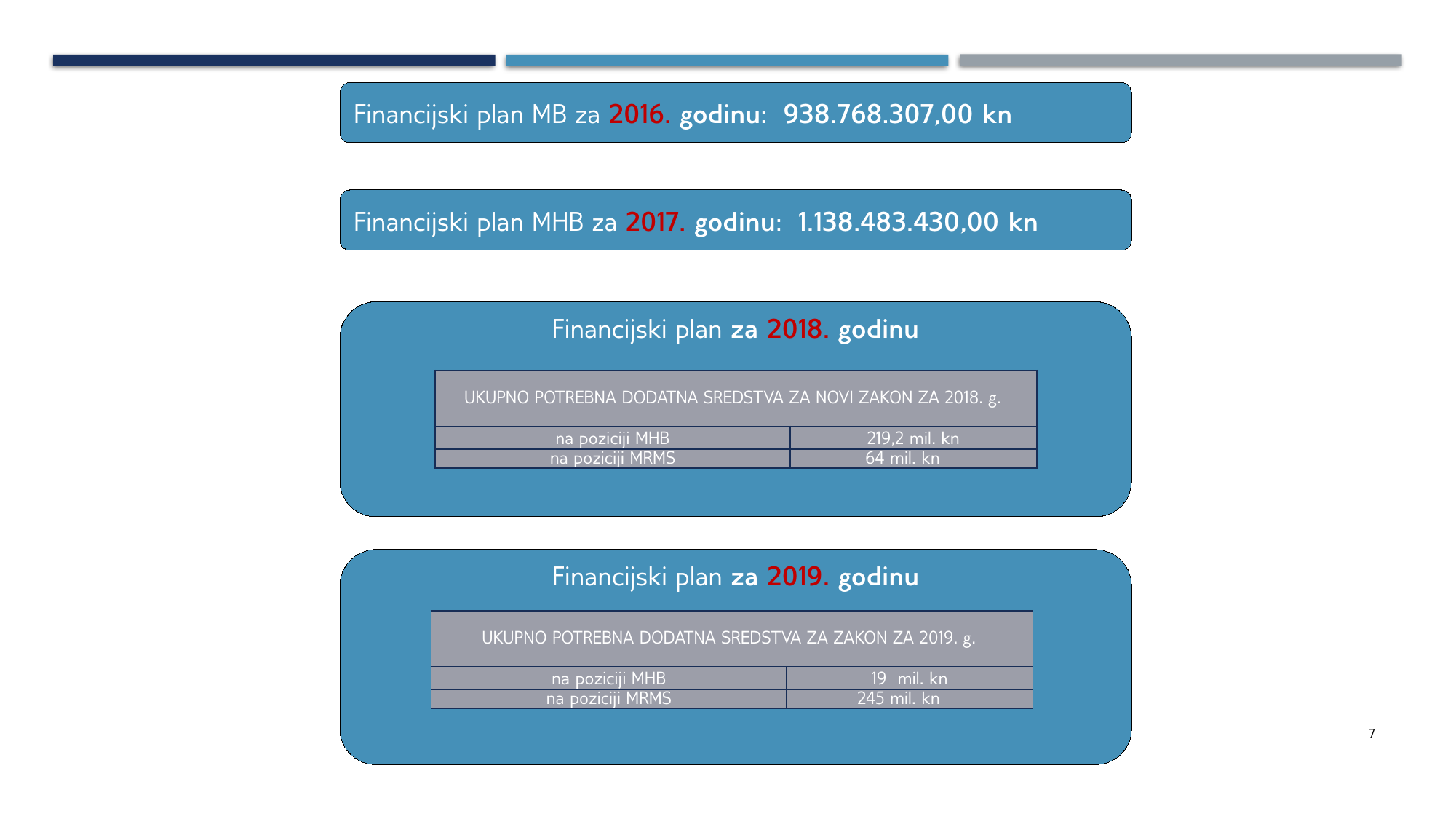

Financijski plan MB za 2016. godinu:  938.768.307,00 kn
Financijski plan MHB za 2017. godinu:  1.138.483.430,00 kn
Financijski plan za 2018. godinu

| UKUPNO POTREBNA DODATNA SREDSTVA ZA NOVI ZAKON ZA 2018. g. |  |
| --- | --- |
| na poziciji MHB | 219,2 mil. kn |
| na poziciji MRMS | 64 mil. kn |

Financijski plan za 2019. godinu

| UKUPNO POTREBNA DODATNA SREDSTVA ZA ZAKON ZA 2019. g. |  |
| --- | --- |
| na poziciji MHB | 19 mil. kn |
| na poziciji MRMS | 245 mil. kn |
7